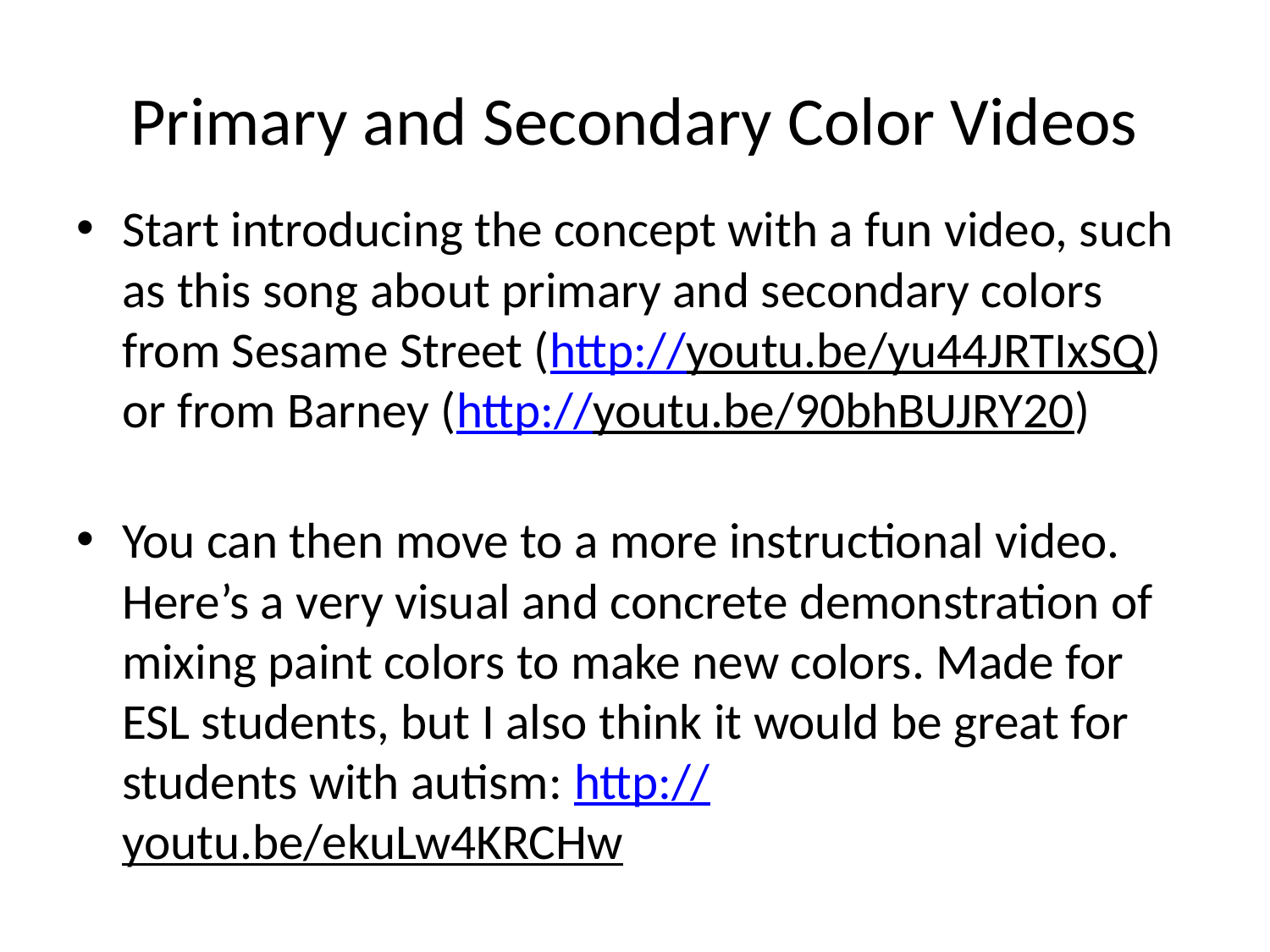

# Primary and Secondary Color Videos
Start introducing the concept with a fun video, such as this song about primary and secondary colors from Sesame Street (http://youtu.be/yu44JRTIxSQ) or from Barney (http://youtu.be/90bhBUJRY20)
You can then move to a more instructional video. Here’s a very visual and concrete demonstration of mixing paint colors to make new colors. Made for ESL students, but I also think it would be great for students with autism: http://youtu.be/ekuLw4KRCHw